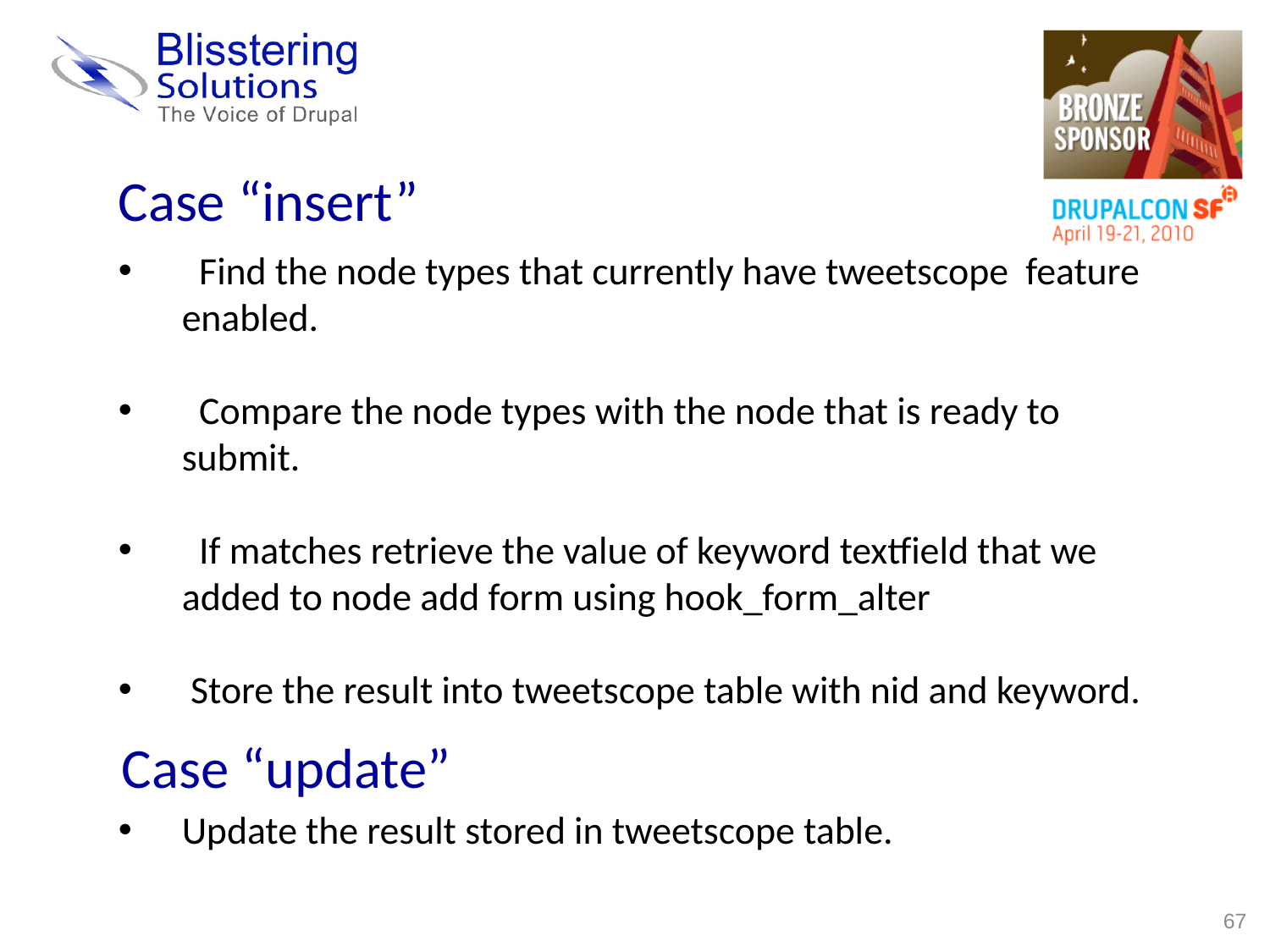

Case “insert”
  Find the node types that currently have tweetscope  feature enabled.

  Compare the node types with the node that is ready to submit.

  If matches retrieve the value of keyword textfield that we added to node add form using hook_form_alter

 Store the result into tweetscope table with nid and keyword.
Case “update”
Update the result stored in tweetscope table.
67